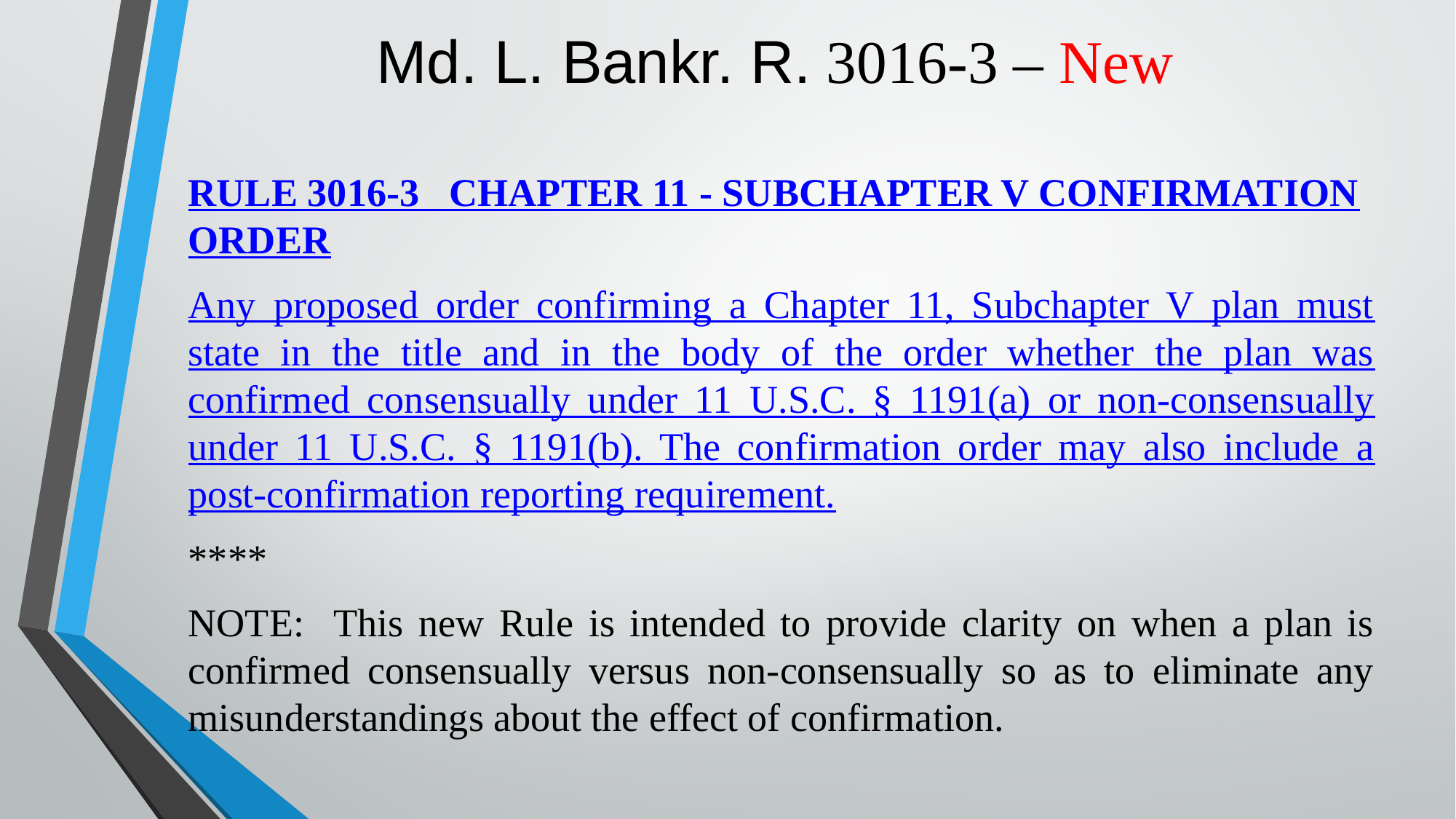

# Md. L. Bankr. R. 3016-3 – New
RULE 3016-3   CHAPTER 11 - SUBCHAPTER V CONFIRMATION ORDER
Any proposed order confirming a Chapter 11, Subchapter V plan must state in the title and in the body of the order whether the plan was confirmed consensually under 11 U.S.C. § 1191(a) or non-consensually under 11 U.S.C. § 1191(b). The confirmation order may also include a post-confirmation reporting requirement.
****
NOTE:  This new Rule is intended to provide clarity on when a plan is confirmed consensually versus non-consensually so as to eliminate any misunderstandings about the effect of confirmation.